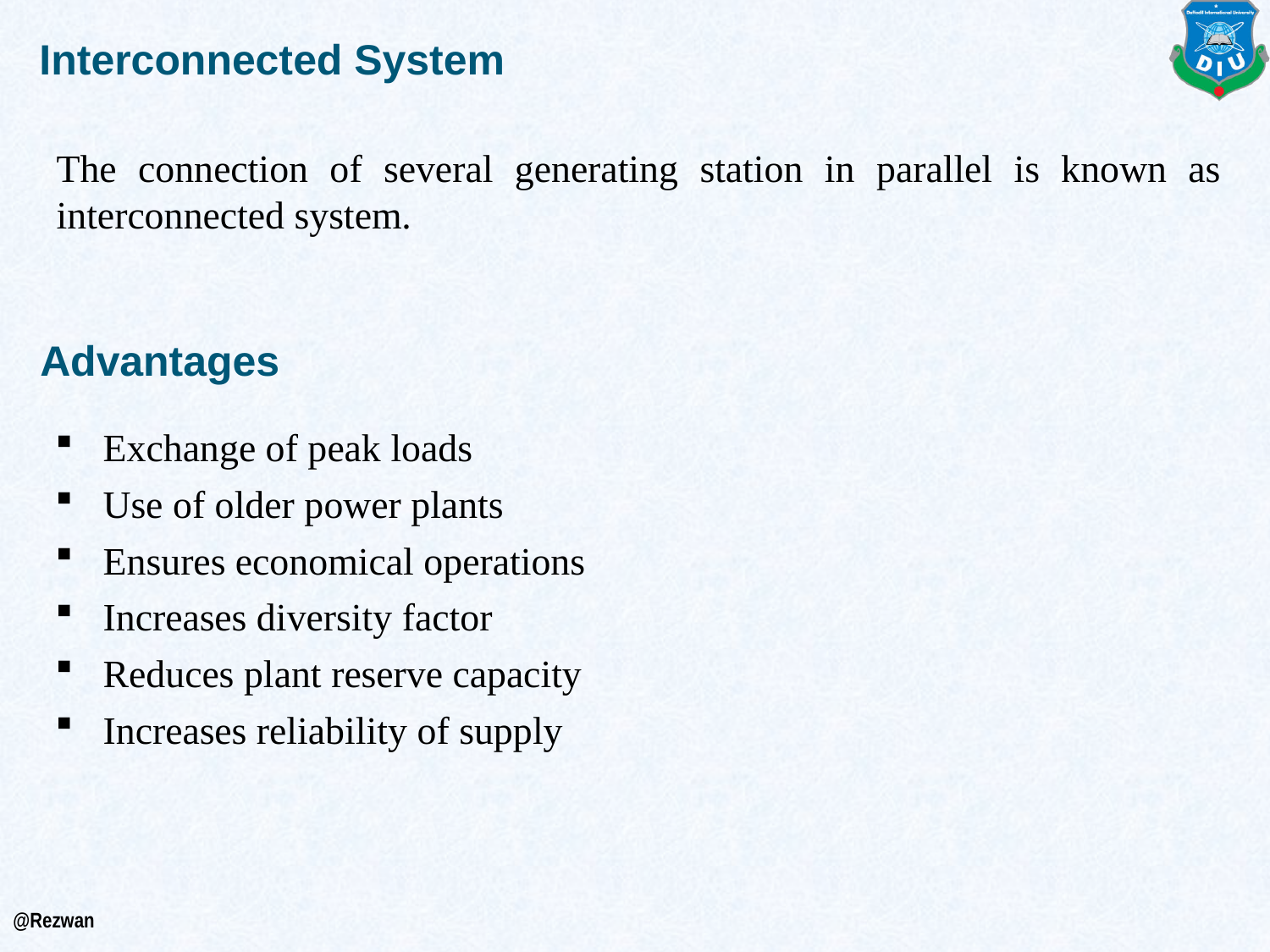

Interconnected System
The connection of several generating station in parallel is known as interconnected system.
Advantages
Exchange of peak loads
Use of older power plants
Ensures economical operations
Increases diversity factor
Reduces plant reserve capacity
Increases reliability of supply